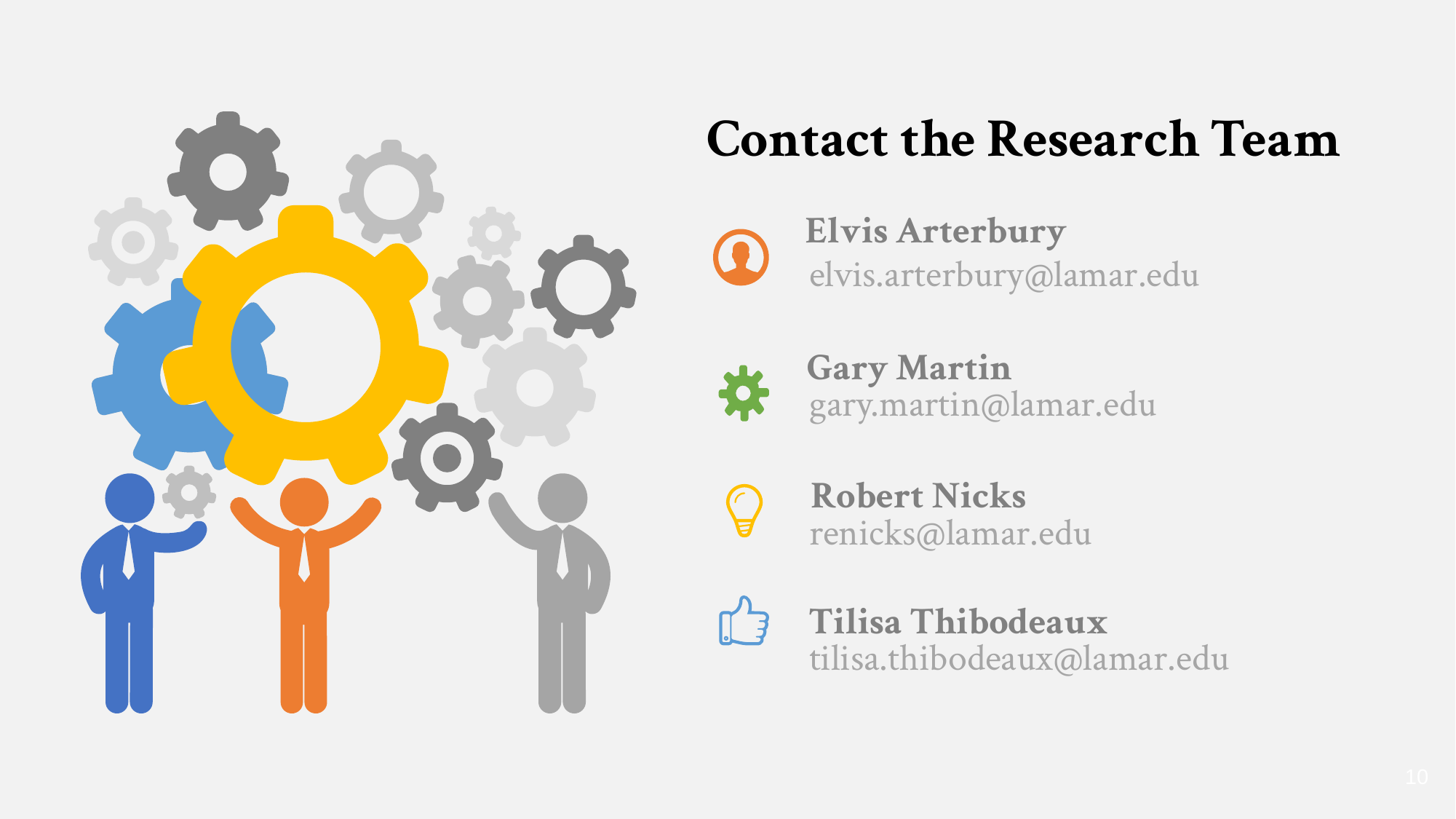

Contact the Research Team

Elvis Arterbury
elvis.arterbury@lamar.edu

Gary Martin
gary.martin@lamar.edu

Robert Nicks
renicks@lamar.edu

Tilisa Thibodeaux
tilisa.thibodeaux@lamar.edu

10